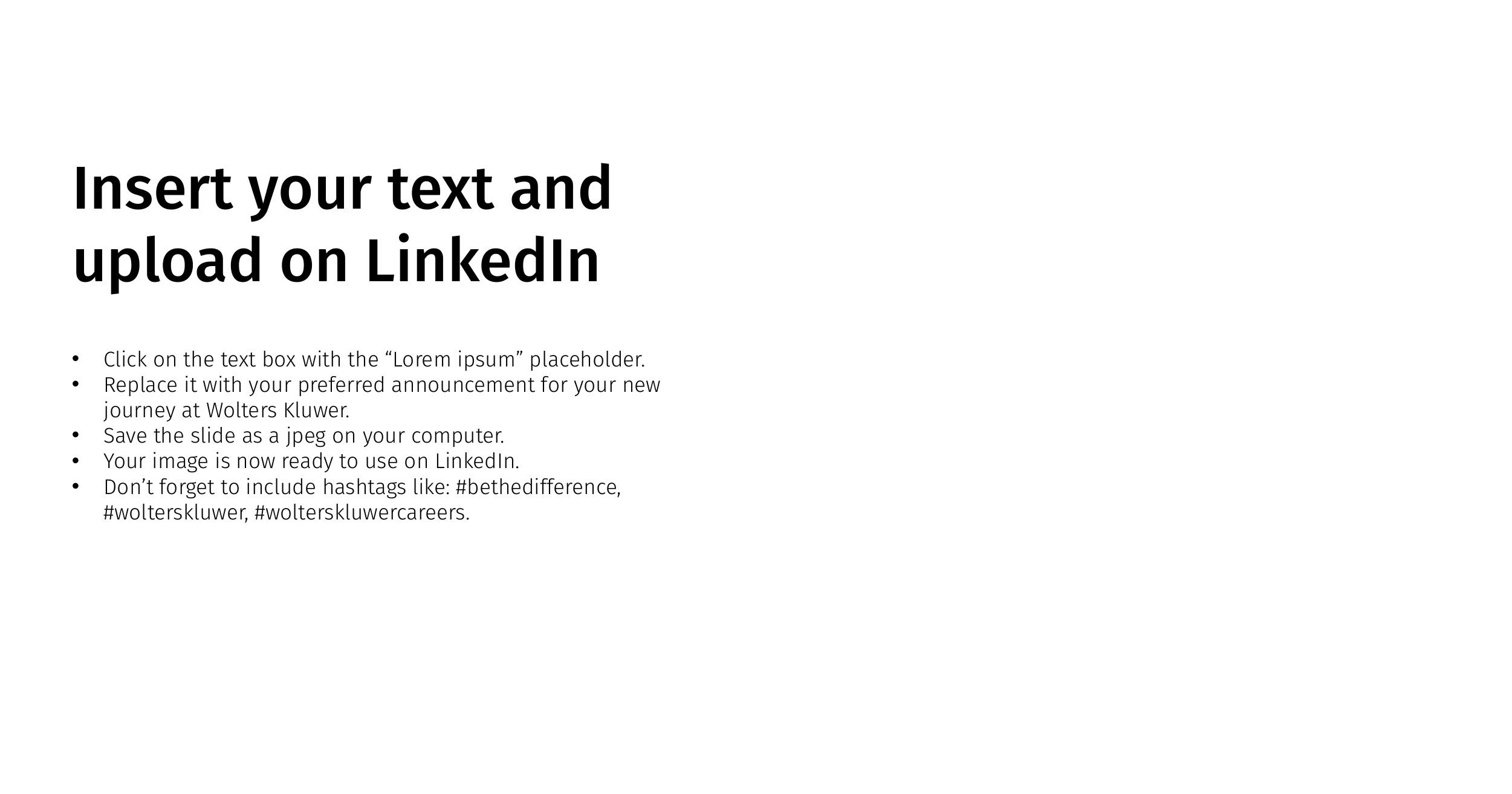

Insert your text and upload on LinkedIn
Click on the text box with the “Lorem ipsum” placeholder.
Replace it with your preferred announcement for your new journey at Wolters Kluwer.
Save the slide as a jpeg on your computer.
Your image is now ready to use on LinkedIn.
Don’t forget to include hashtags like: #bethedifference, #wolterskluwer, #wolterskluwercareers.